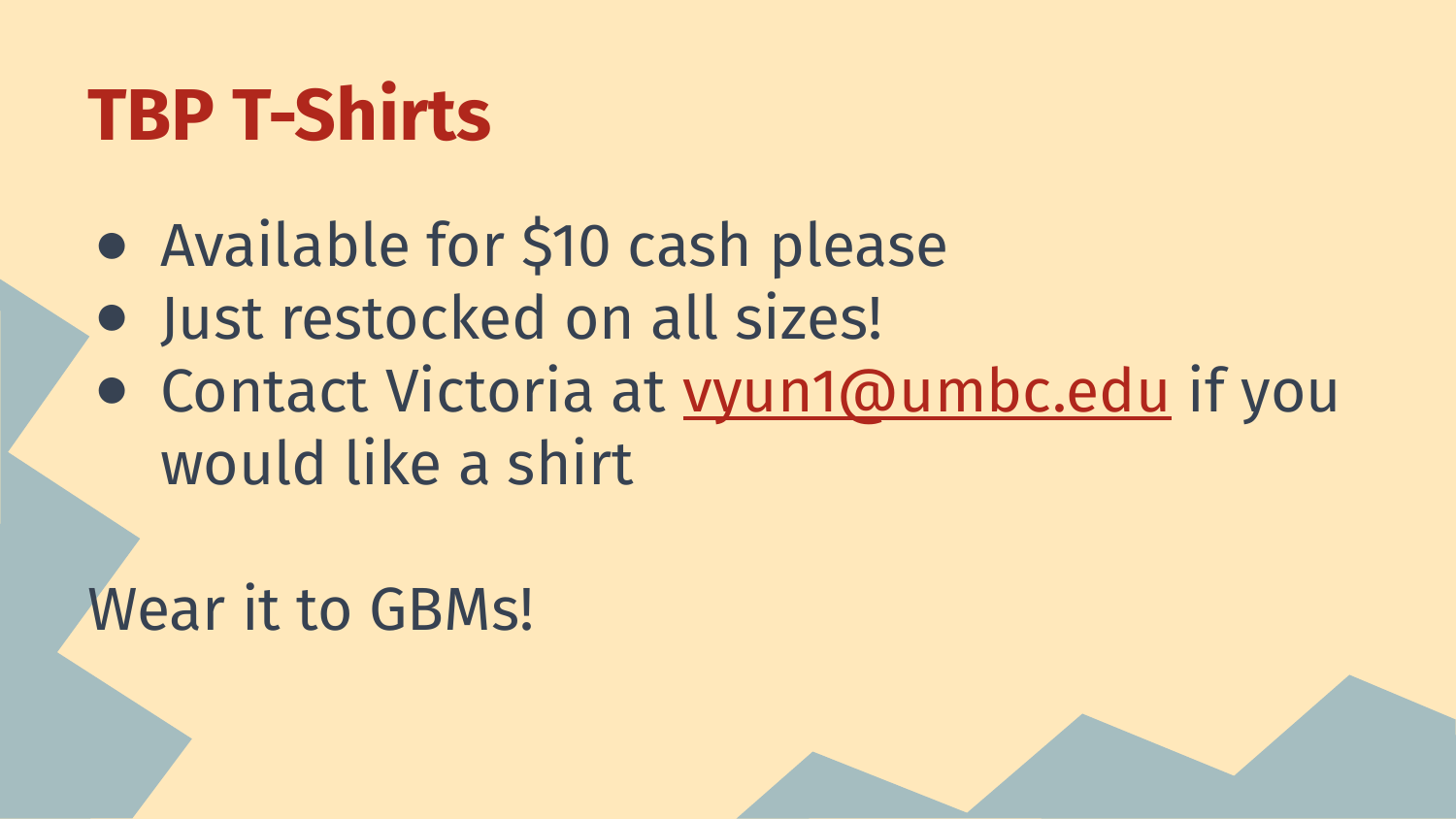

# TBP T-Shirts
Available for $10 cash please
Just restocked on all sizes!
Contact Victoria at vyun1@umbc.edu if you would like a shirt

Wear it to GBMs!